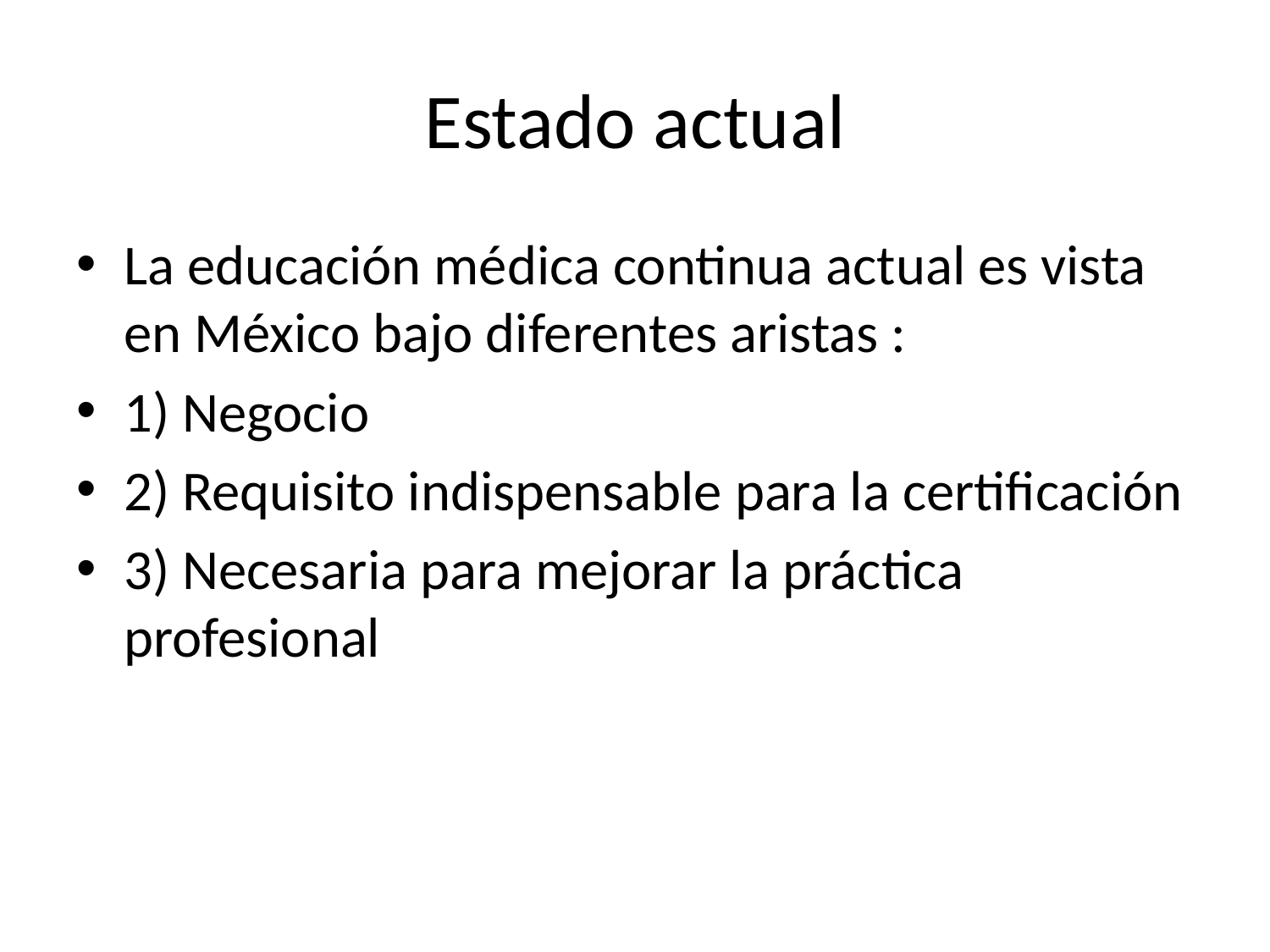

# Estado actual
La educación médica continua actual es vista en México bajo diferentes aristas :
1) Negocio
2) Requisito indispensable para la certificación
3) Necesaria para mejorar la práctica profesional